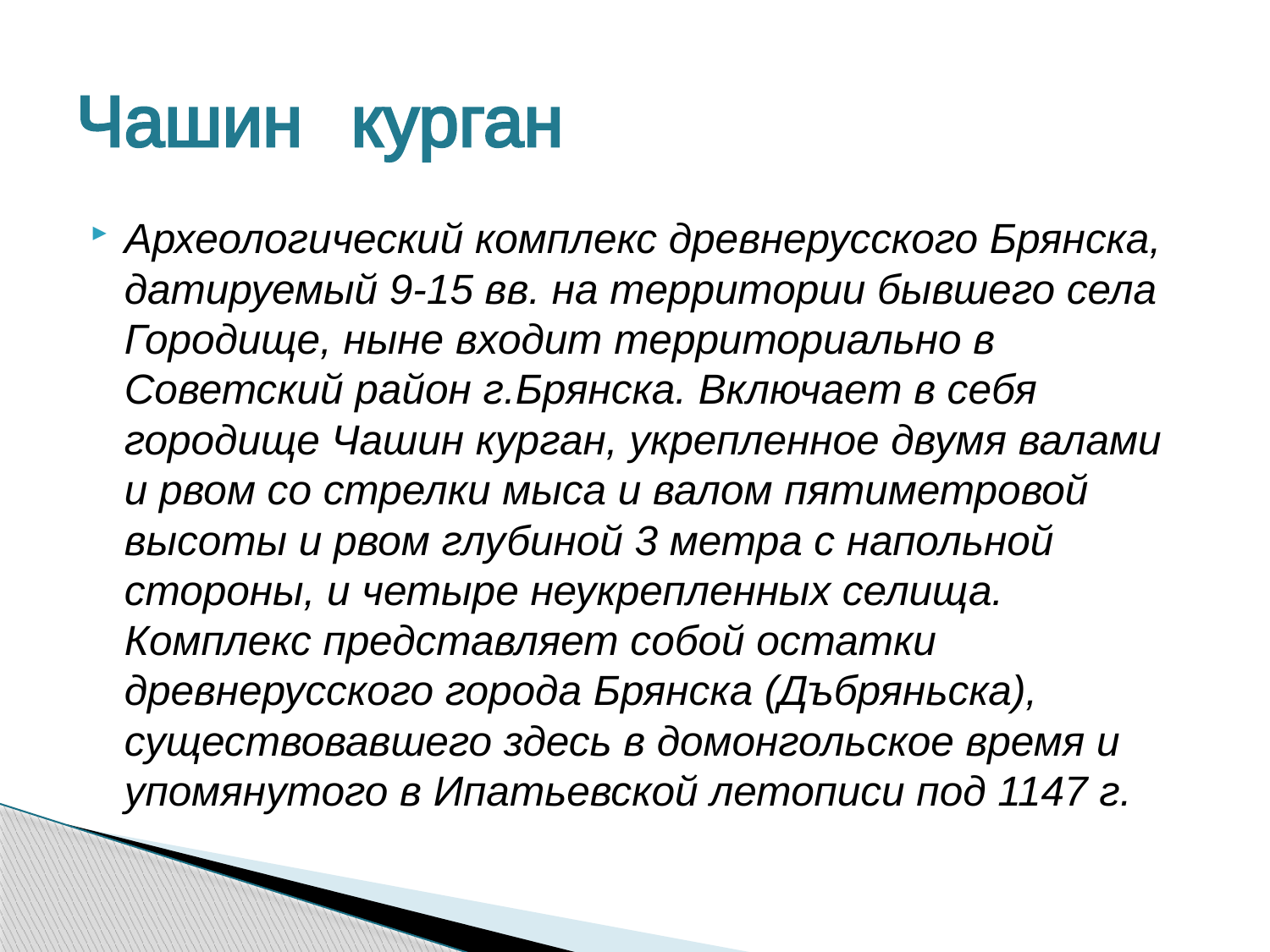

# Чашин  курган
Археологический комплекс древнерусского Брянска, датируемый 9-15 вв. на территории бывшего села Городище, ныне входит территориально в Советский район г.Брянска. Включает в себя городище Чашин курган, укрепленное двумя валами и рвом со стрелки мыса и валом пятиметровой высоты и рвом глубиной 3 метра с напольной стороны, и четыре неукрепленных селища. Комплекс представляет собой остатки древнерусского города Брянска (Дъбряньска), существовавшего здесь в домонгольское время и упомянутого в Ипатьевской летописи под 1147 г.